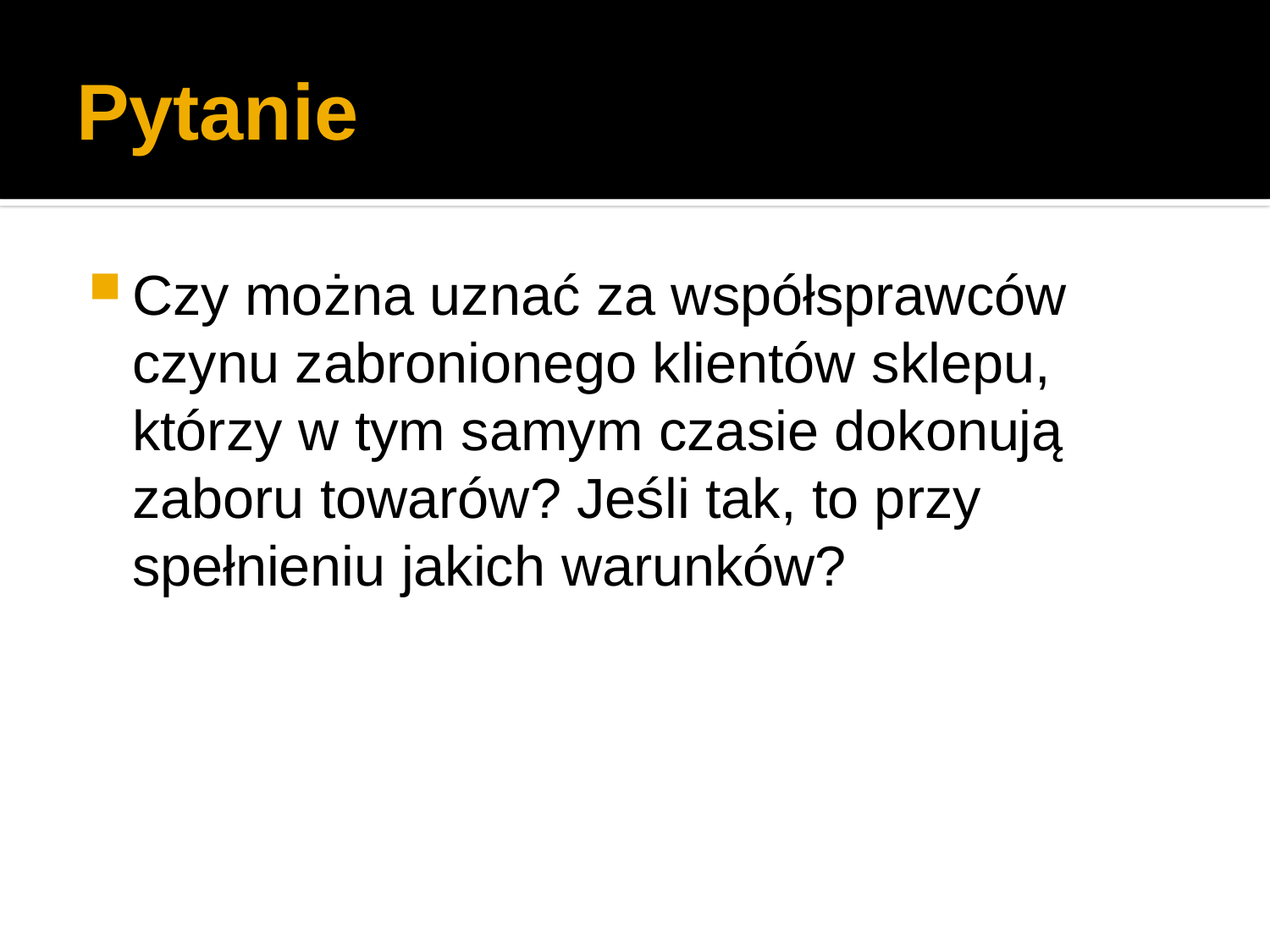

# Pytanie
Czy można uznać za współsprawców czynu zabronionego klientów sklepu, którzy w tym samym czasie dokonują zaboru towarów? Jeśli tak, to przy spełnieniu jakich warunków?